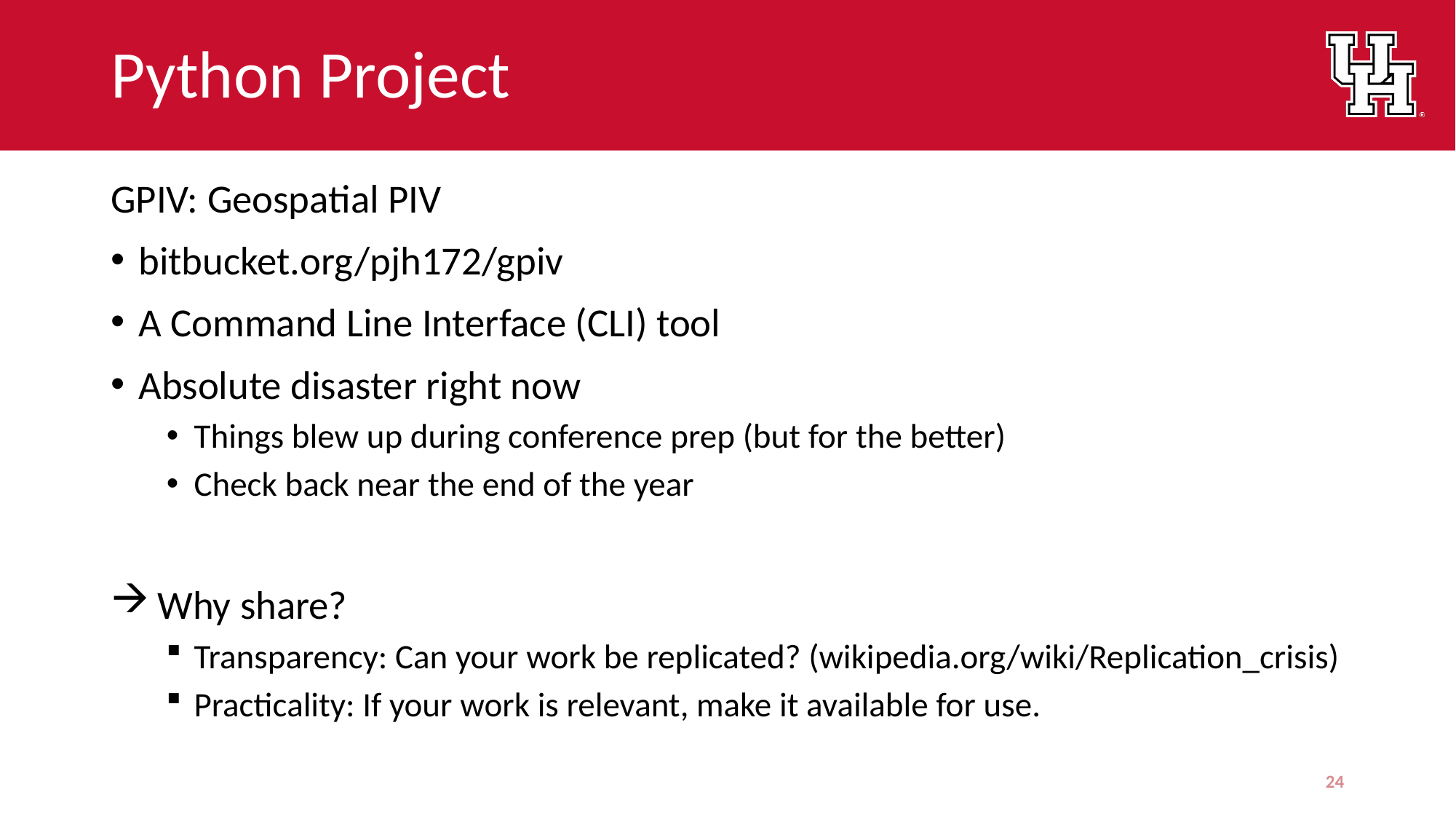

# Python Project
GPIV: Geospatial PIV
bitbucket.org/pjh172/gpiv
A Command Line Interface (CLI) tool
Absolute disaster right now
Things blew up during conference prep (but for the better)
Check back near the end of the year

 Why share?
Transparency: Can your work be replicated? (wikipedia.org/wiki/Replication_crisis)
Practicality: If your work is relevant, make it available for use.
24